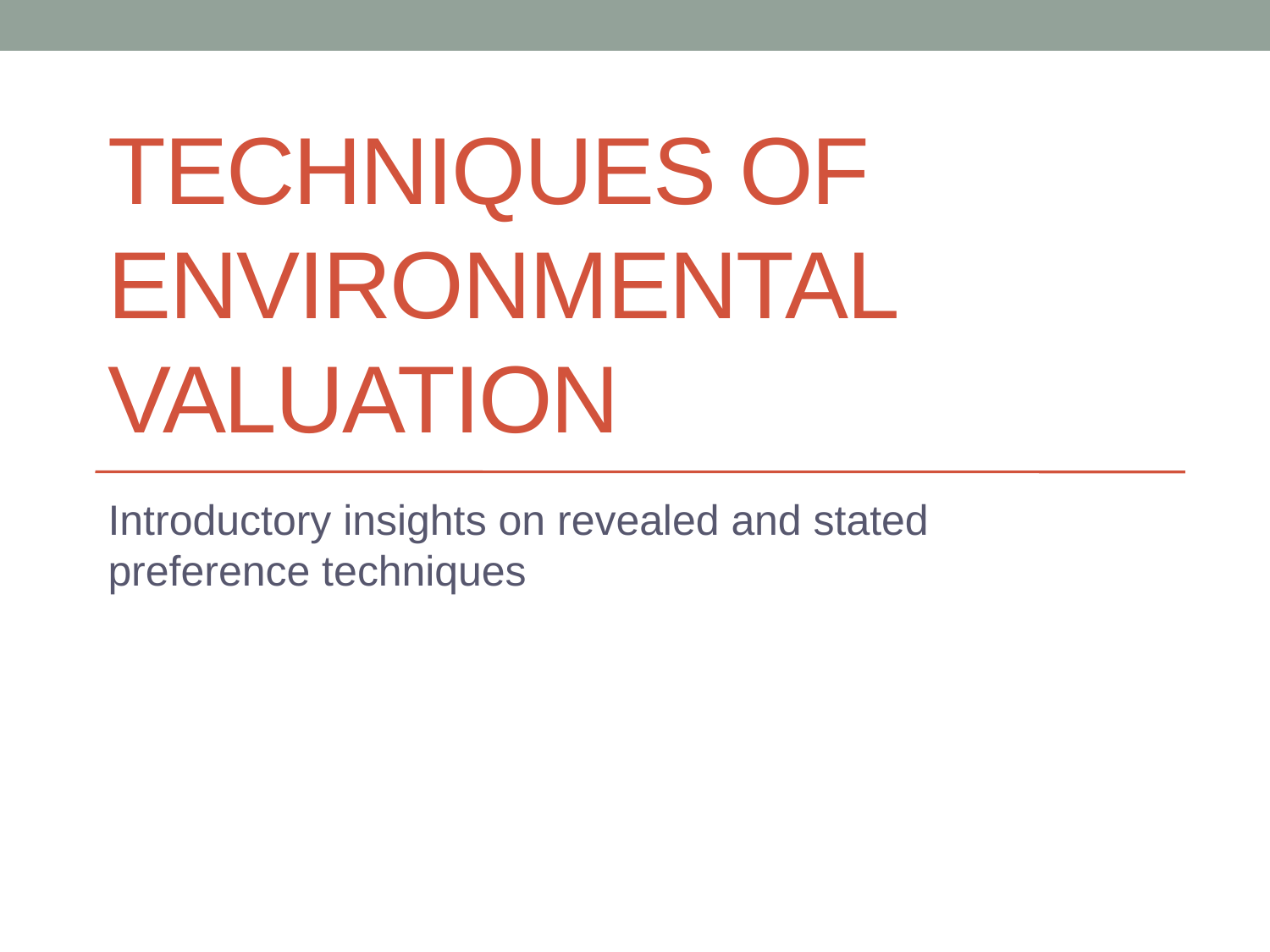

# Techniques of environmental valuation
Introductory insights on revealed and stated preference techniques